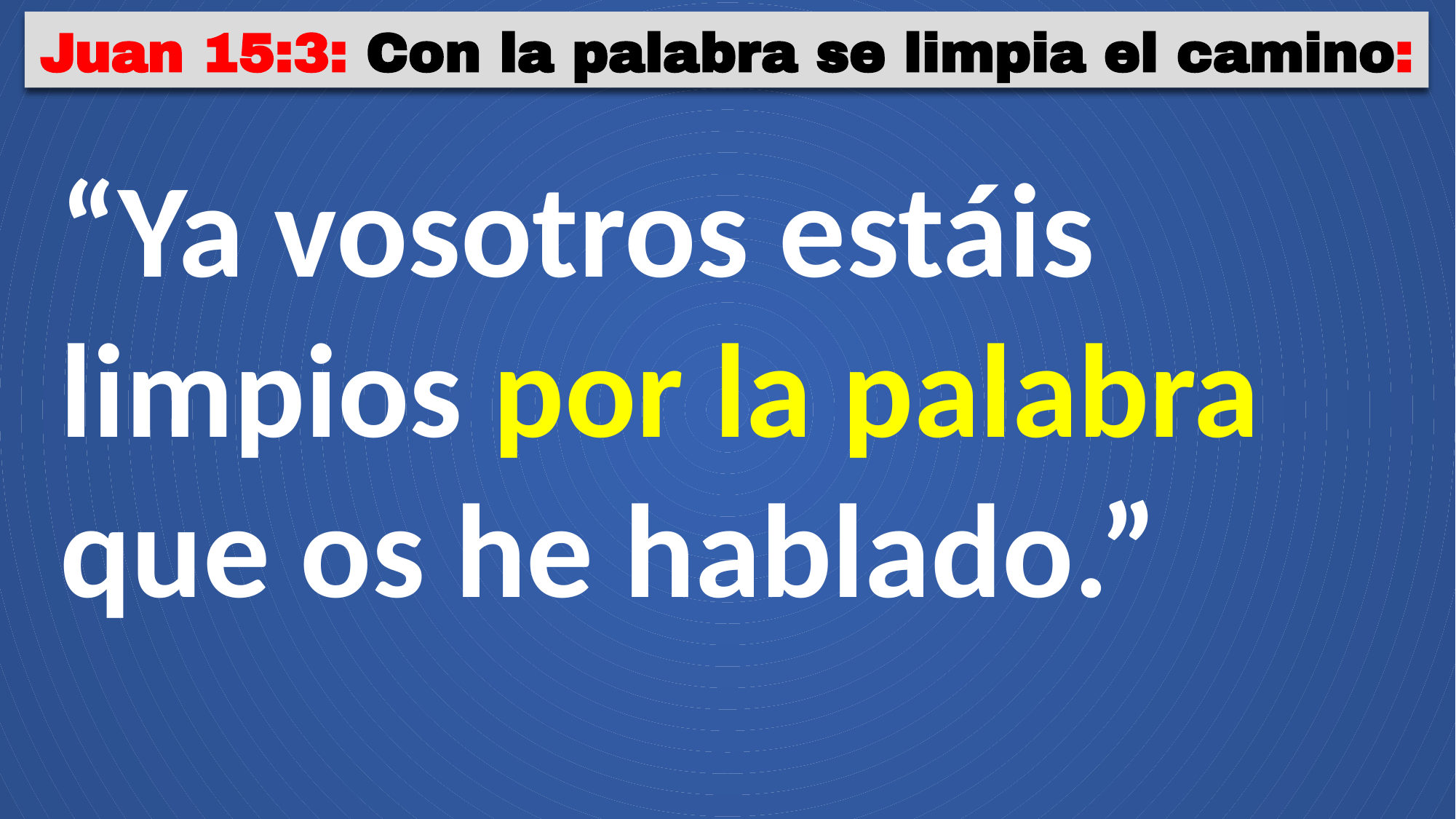

Juan 15:3: Con la palabra se limpia el camino:
“Ya vosotros estáis limpios por la palabra que os he hablado.”